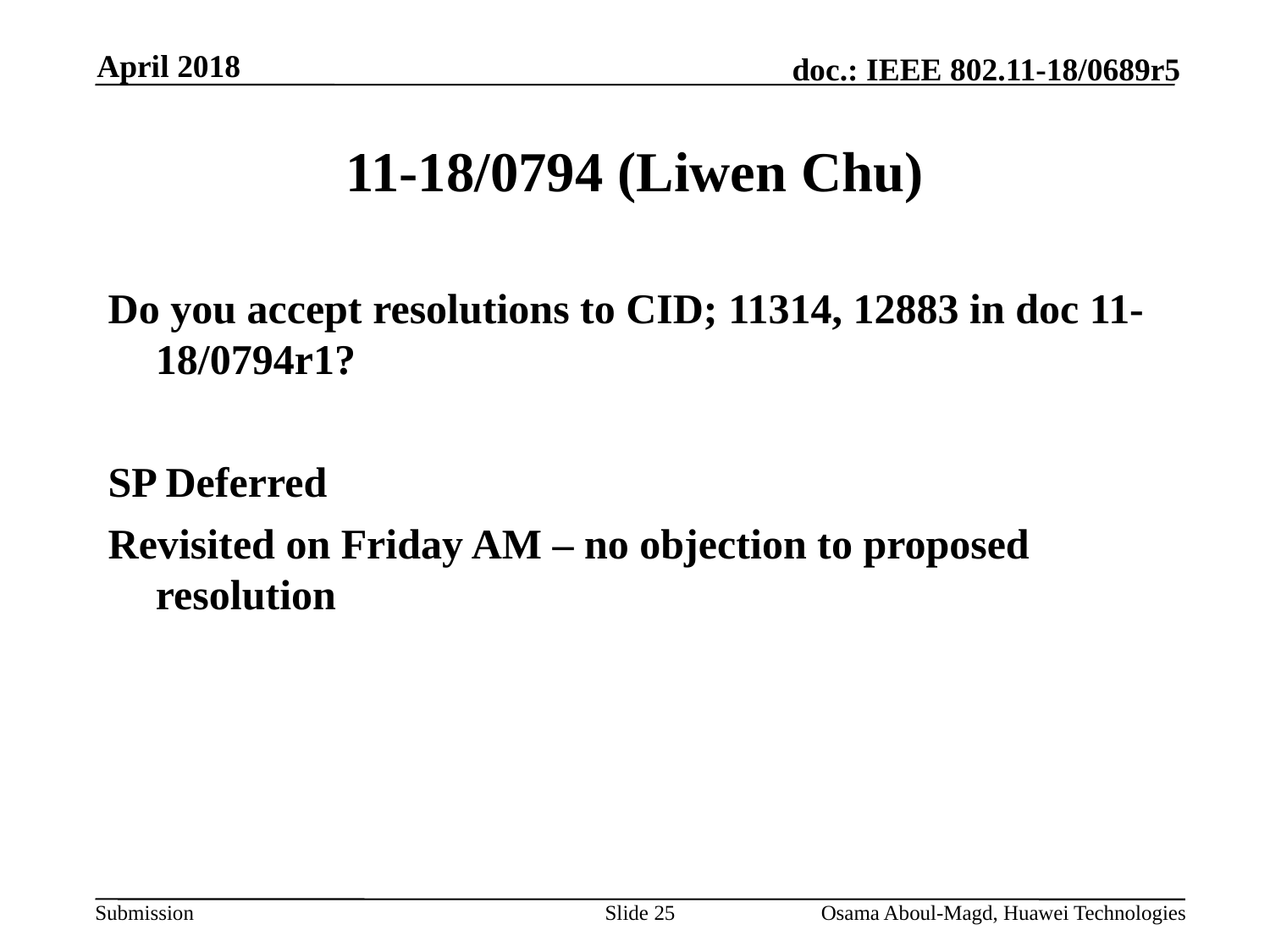

April 2018
# 11-18/0794 (Liwen Chu)
Do you accept resolutions to CID; 11314, 12883 in doc 11-18/0794r1?

SP Deferred
Revisited on Friday AM – no objection to proposed resolution
Slide 25
Osama Aboul-Magd, Huawei Technologies